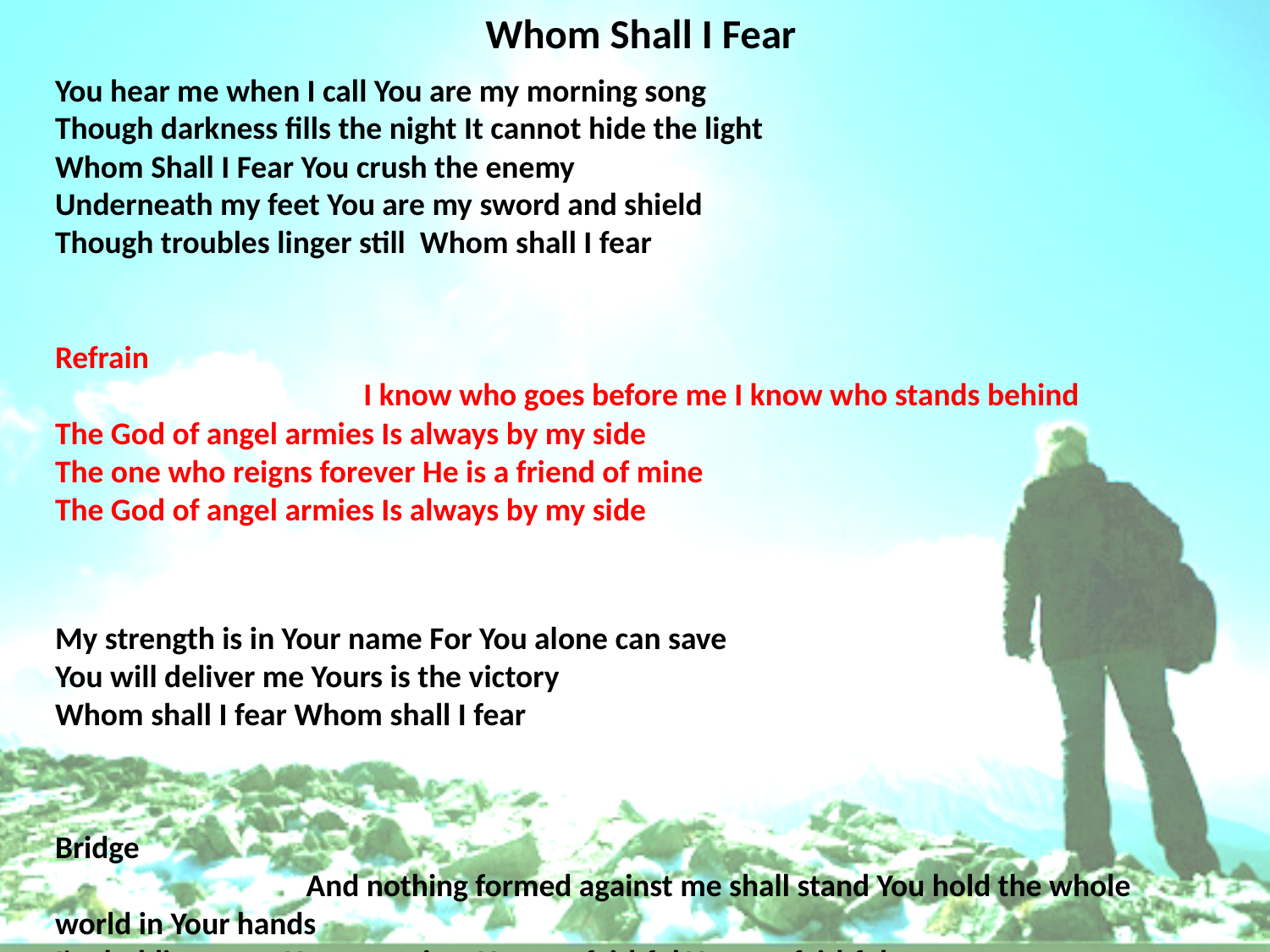

# Whom Shall I Fear
You hear me when I call You are my morning song
Though darkness fills the night It cannot hide the light
Whom Shall I Fear You crush the enemy
Underneath my feet You are my sword and shield
Though troubles linger still  Whom shall I fear

Refrain                                                                                                                                                                                       I know who goes before me I know who stands behind
The God of angel armies Is always by my side
The one who reigns forever He is a friend of mine
The God of angel armies Is always by my side

My strength is in Your name For You alone can save
You will deliver me Yours is the victory
Whom shall I fear Whom shall I fear

Bridge                                                                                                                                                                                And nothing formed against me shall stand You hold the whole world in Your hands
I'm holding on to Your promises You are faithful You are faithful